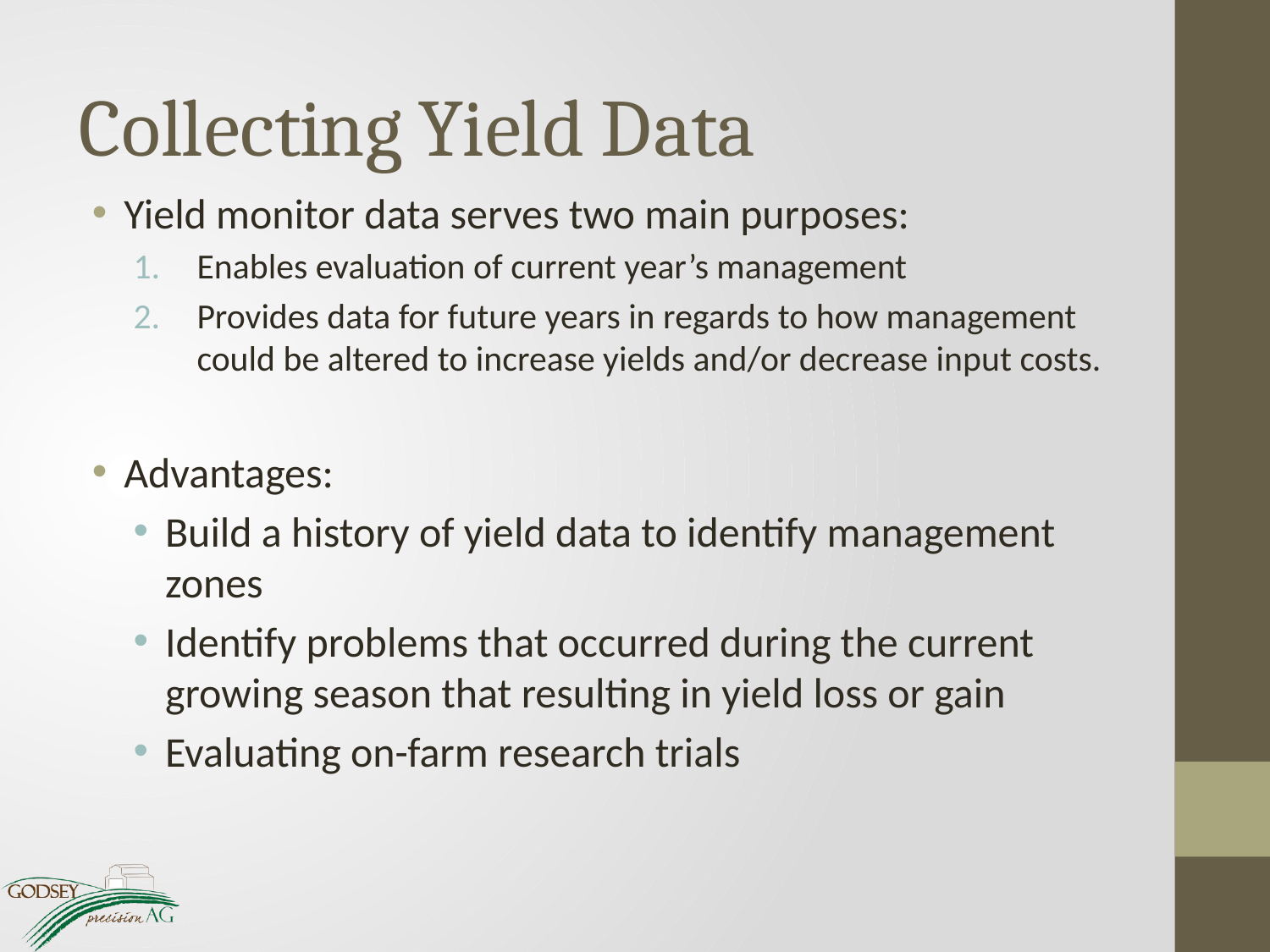

# Collecting Yield Data
Yield monitor data serves two main purposes:
Enables evaluation of current year’s management
Provides data for future years in regards to how management could be altered to increase yields and/or decrease input costs.

Advantages:
Build a history of yield data to identify management zones
Identify problems that occurred during the current growing season that resulting in yield loss or gain
Evaluating on-farm research trials